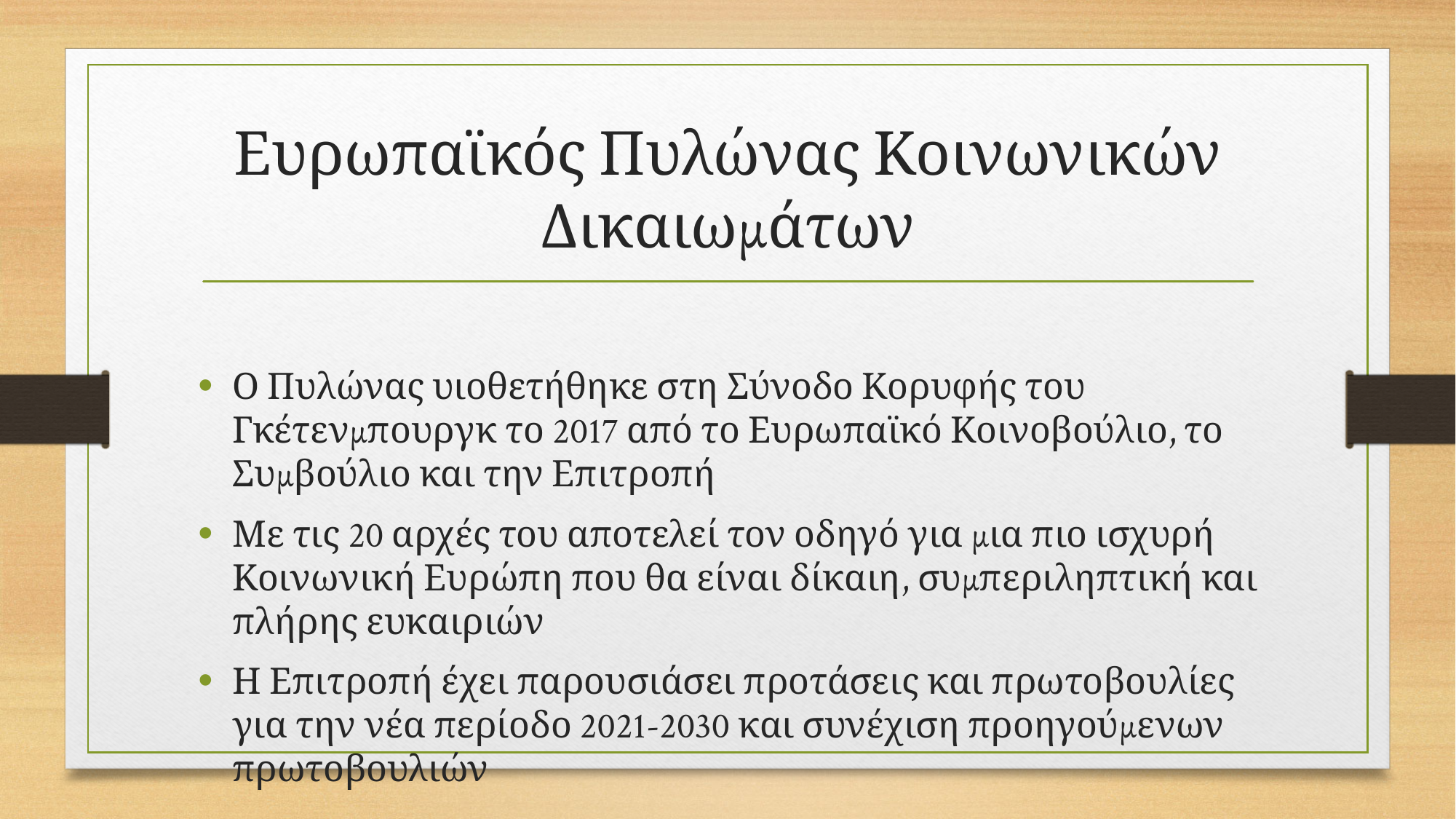

# Ευρωπαϊκός Πυλώνας Κοινωνικών Δικαιωμάτων

Ο Πυλώνας υιοθετήθηκε στη Σύνοδο Κορυφής του Γκέτενμπουργκ το 2017 από το Ευρωπαϊκό Κοινοβούλιο, το Συμβούλιο και την Επιτροπή
Με τις 20 αρχές του αποτελεί τον οδηγό για μια πιο ισχυρή Κοινωνική Ευρώπη που θα είναι δίκαιη, συμπεριληπτική και πλήρης ευκαιριών
Η Επιτροπή έχει παρουσιάσει προτάσεις και πρωτοβουλίες για την νέα περίοδο 2021-2030 και συνέχιση προηγούμενων πρωτοβουλιών